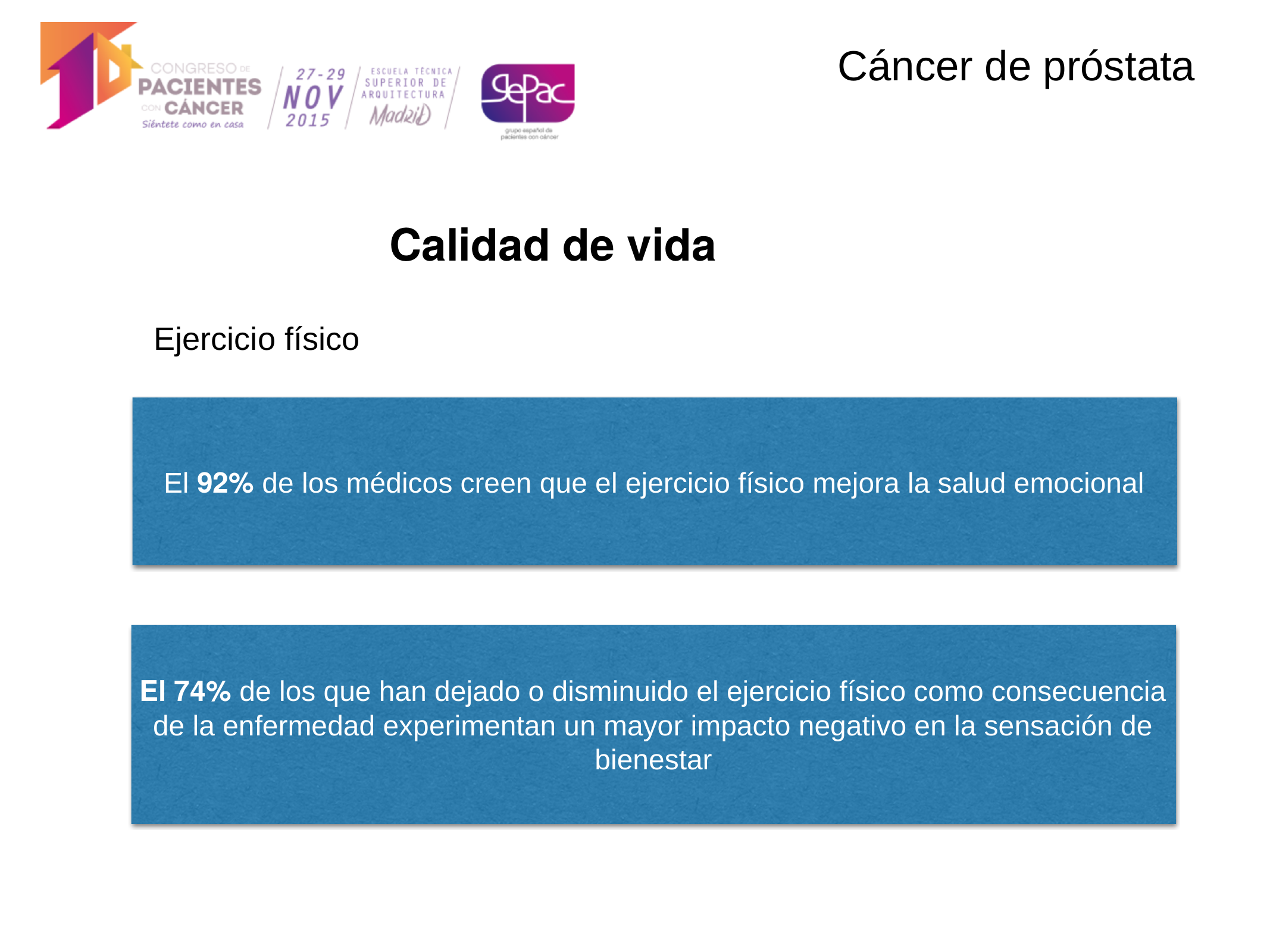

Calidad de vida
Ejercicio físico
El 92% de los médicos creen que el ejercicio físico mejora la salud emocional
El 74% de los que han dejado o disminuido el ejercicio físico como consecuencia de la enfermedad experimentan un mayor impacto negativo en la sensación de bienestar